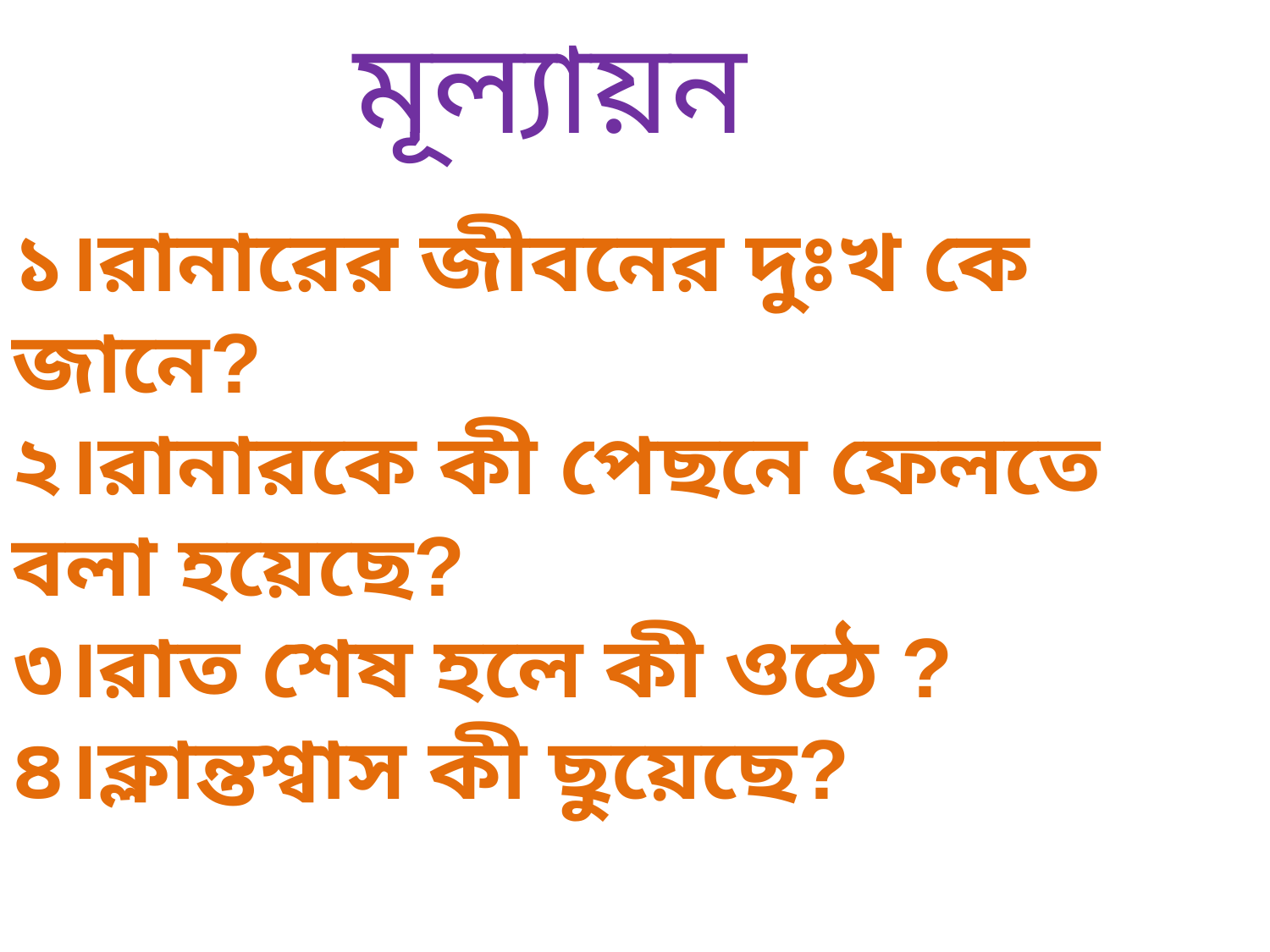

মূল্যায়ন

১।রানারের জীবনের দুঃখ কে জানে?
২।রানারকে কী পেছনে ফেলতে বলা হয়েছে?
৩।রাত শেষ হলে কী ওঠে ?
৪।ক্লান্তশ্বাস কী ছুয়েছে?